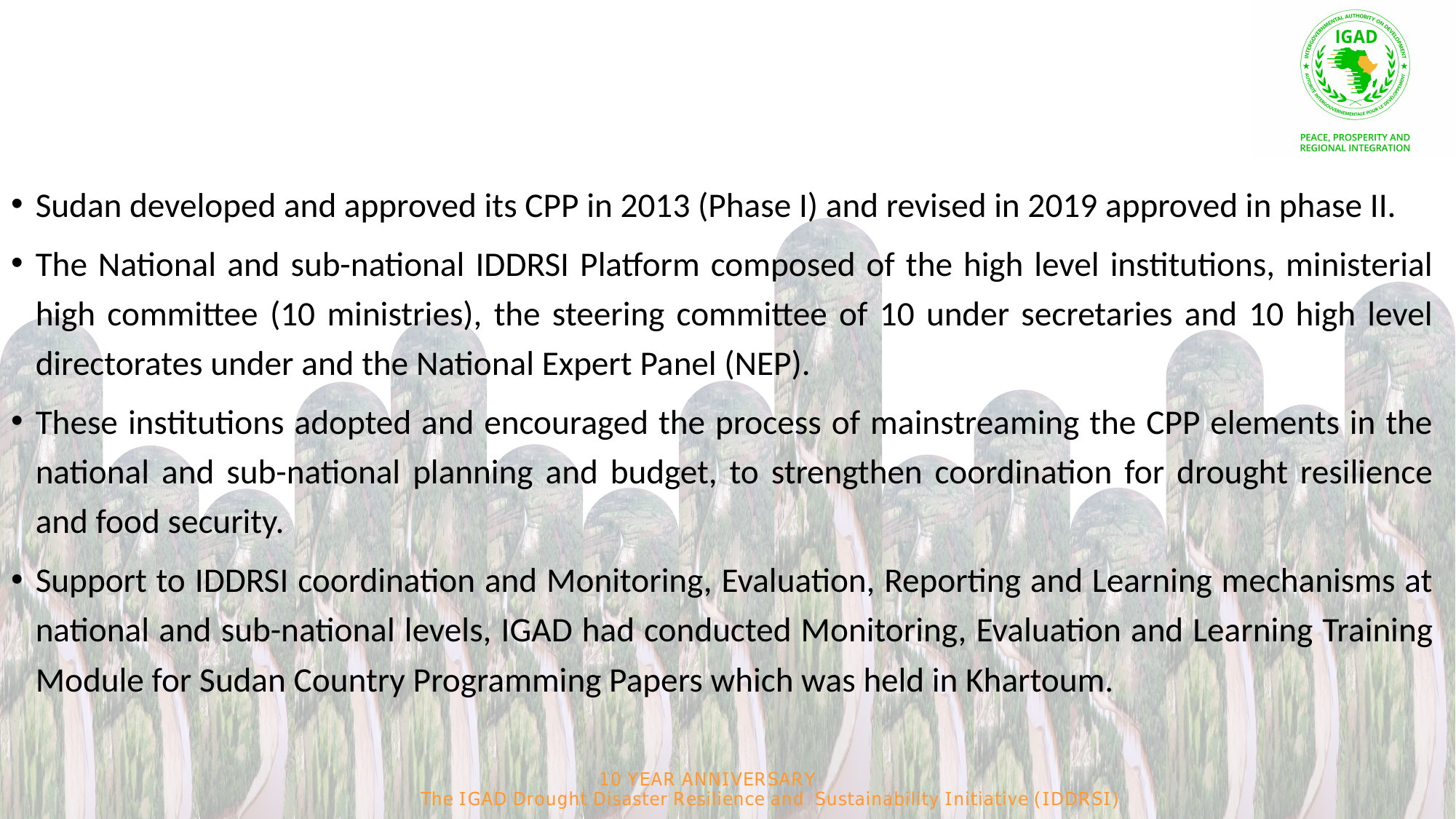

Sudan developed and approved its CPP in 2013 (Phase I) and revised in 2019 approved in phase II.
The National and sub-national IDDRSI Platform composed of the high level institutions, ministerial high committee (10 ministries), the steering committee of 10 under secretaries and 10 high level directorates under and the National Expert Panel (NEP).
These institutions adopted and encouraged the process of mainstreaming the CPP elements in the national and sub-national planning and budget, to strengthen coordination for drought resilience and food security.
Support to IDDRSI coordination and Monitoring, Evaluation, Reporting and Learning mechanisms at national and sub-national levels, IGAD had conducted Monitoring, Evaluation and Learning Training Module for Sudan Country Programming Papers which was held in Khartoum.